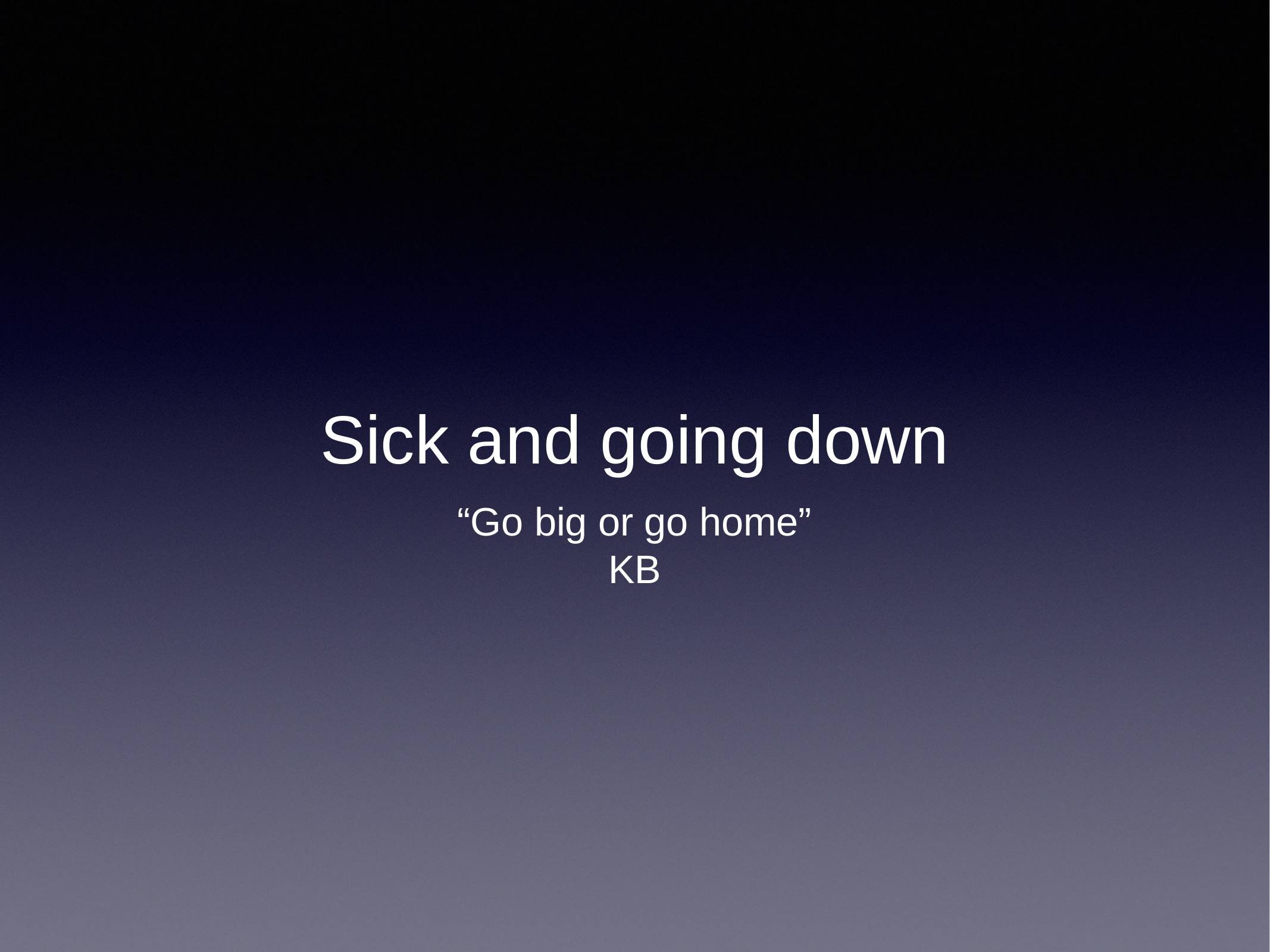

# Sick and going down
“Go big or go home”
KB